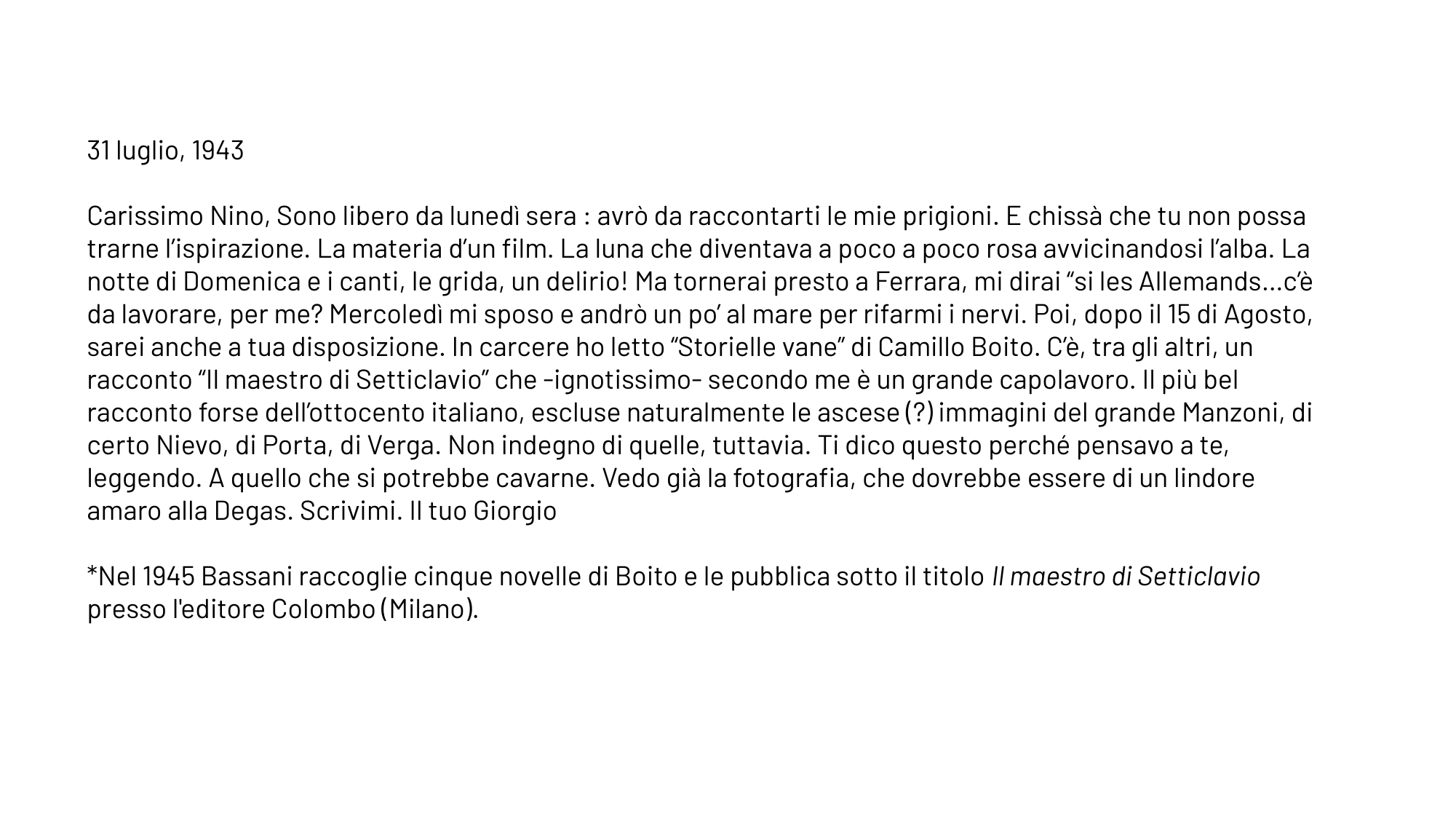

31 luglio, 1943

Carissimo Nino, Sono libero da lunedì sera : avrò da raccontarti le mie prigioni. E chissà che tu non possa trarne l’ispirazione. La materia d’un film. La luna che diventava a poco a poco rosa avvicinandosi l’alba. La notte di Domenica e i canti, le grida, un delirio! Ma tornerai presto a Ferrara, mi dirai “si les Allemands…c’è da lavorare, per me? Mercoledì mi sposo e andrò un po’ al mare per rifarmi i nervi. Poi, dopo il 15 di Agosto, sarei anche a tua disposizione. In carcere ho letto “Storielle vane” di Camillo Boito. C’è, tra gli altri, un racconto “Il maestro di Setticlavio” che -ignotissimo- secondo me è un grande capolavoro. Il più bel racconto forse dell’ottocento italiano, escluse naturalmente le ascese (?) immagini del grande Manzoni, di certo Nievo, di Porta, di Verga. Non indegno di quelle, tuttavia. Ti dico questo perché pensavo a te, leggendo. A quello che si potrebbe cavarne. Vedo già la fotografia, che dovrebbe essere di un lindore amaro alla Degas. Scrivimi. Il tuo Giorgio

*Nel 1945 Bassani raccoglie cinque novelle di Boito e le pubblica sotto il titolo Il maestro di Setticlavio presso l'editore Colombo (Milano).